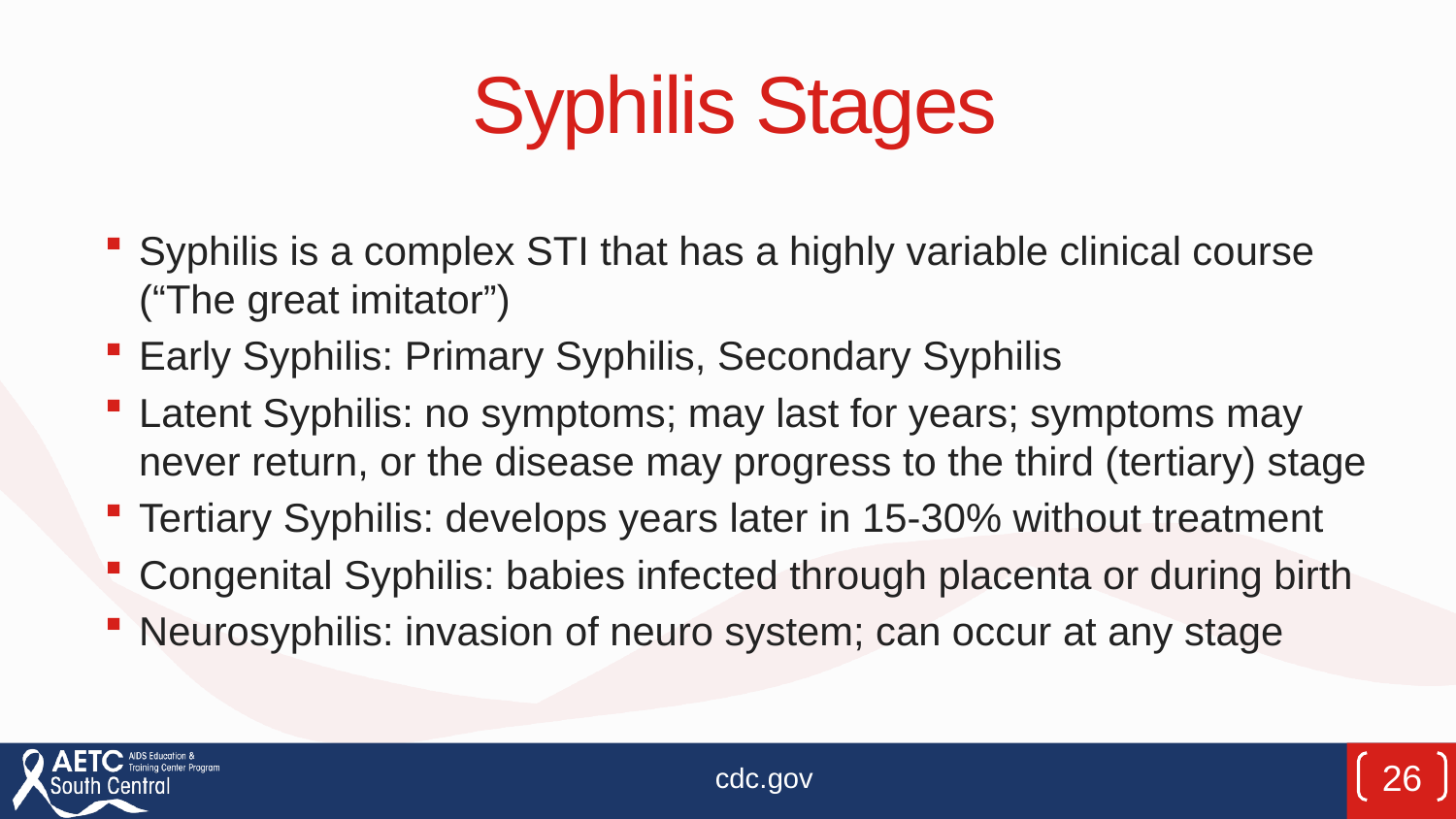

# Syphilis Stages
Syphilis is a complex STI that has a highly variable clinical course (“The great imitator”)
Early Syphilis: Primary Syphilis, Secondary Syphilis
Latent Syphilis: no symptoms; may last for years; symptoms may never return, or the disease may progress to the third (tertiary) stage
Tertiary Syphilis: develops years later in 15-30% without treatment
Congenital Syphilis: babies infected through placenta or during birth
Neurosyphilis: invasion of neuro system; can occur at any stage

cdc.gov
26